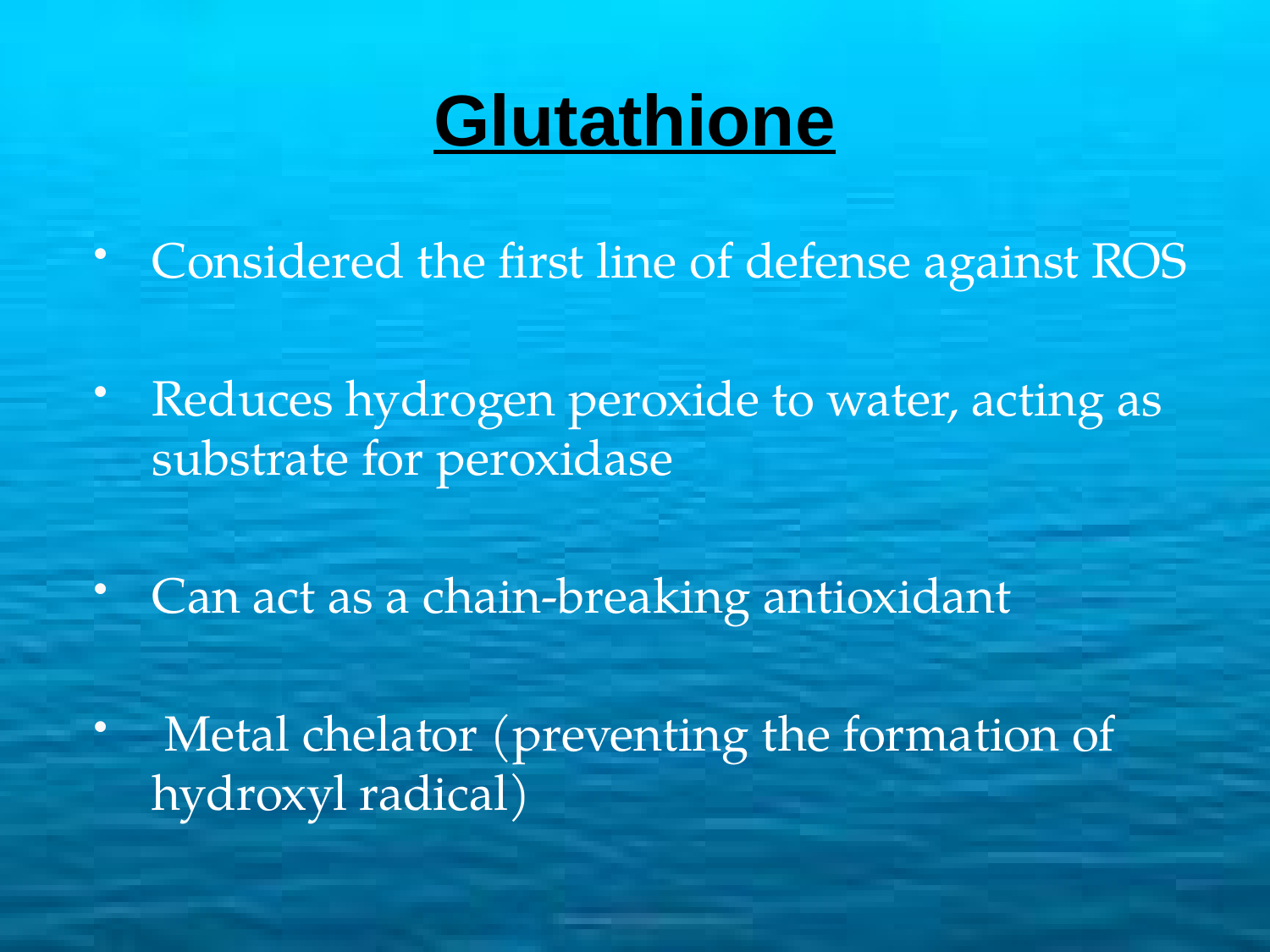

# Glutathione
Considered the first line of defense against ROS

Reduces hydrogen peroxide to water, acting as substrate for peroxidase

Can act as a chain-breaking antioxidant

 Metal chelator (preventing the formation of hydroxyl radical)